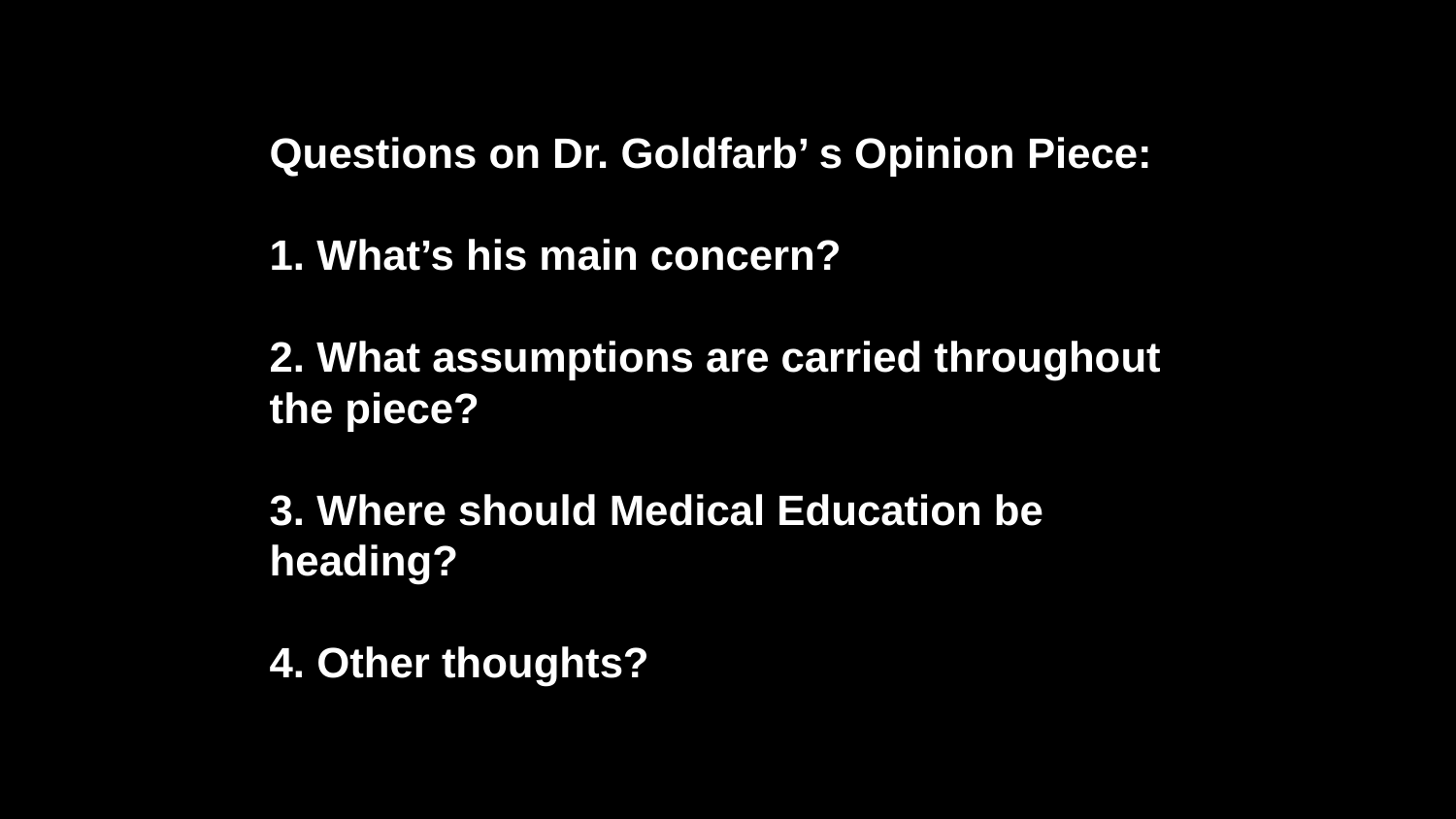

Questions on Dr. Goldfarb’ s Opinion Piece:

1. What’s his main concern?

2. What assumptions are carried throughout the piece?

3. Where should Medical Education be heading?

4. Other thoughts?